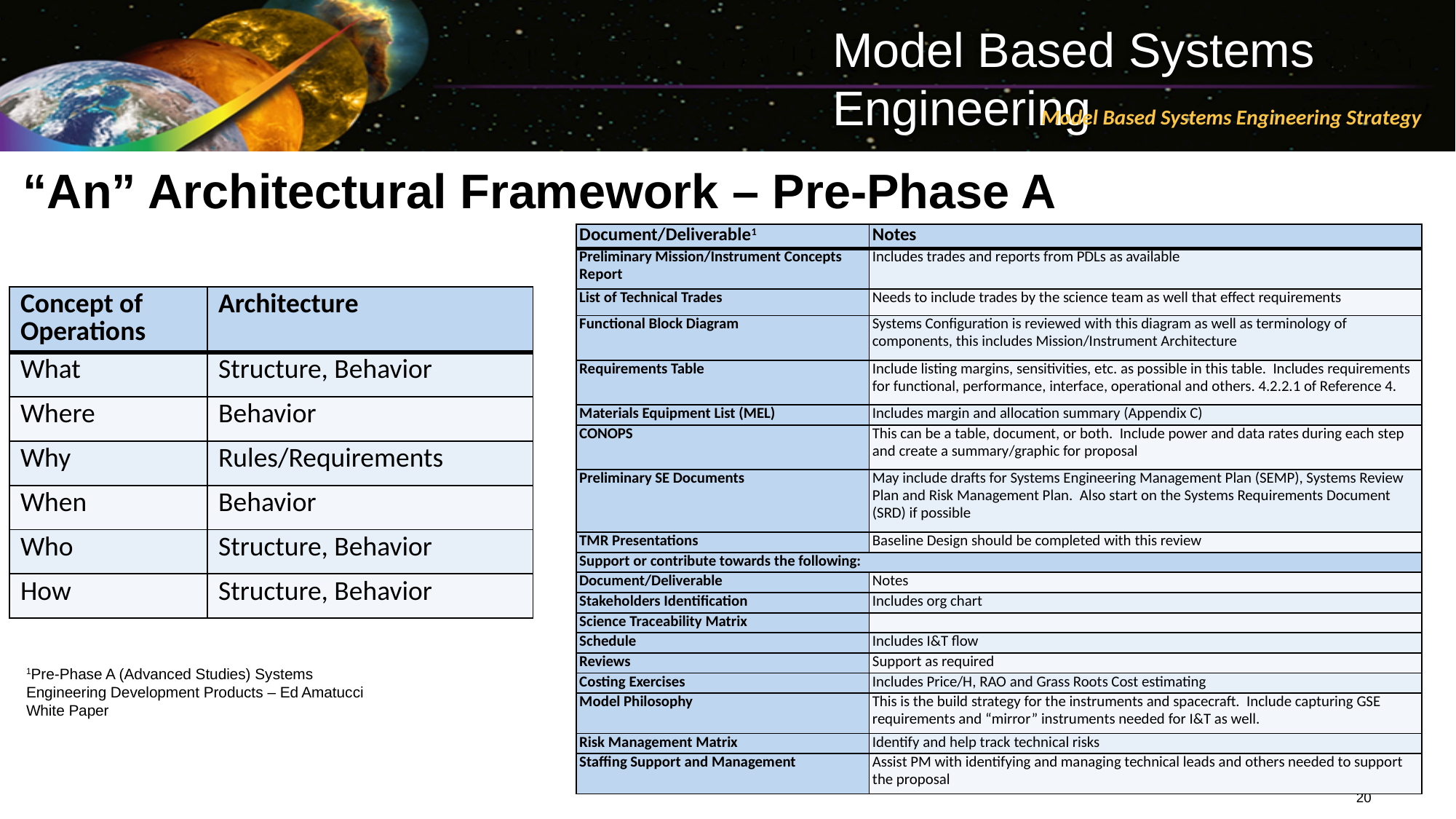

# “An” Architectural Framework – Pre-Phase A
| Document/Deliverable1 | Notes |
| --- | --- |
| Preliminary Mission/Instrument Concepts Report | Includes trades and reports from PDLs as available |
| List of Technical Trades | Needs to include trades by the science team as well that effect requirements |
| Functional Block Diagram | Systems Configuration is reviewed with this diagram as well as terminology of components, this includes Mission/Instrument Architecture |
| Requirements Table | Include listing margins, sensitivities, etc. as possible in this table. Includes requirements for functional, performance, interface, operational and others. 4.2.2.1 of Reference 4. |
| Materials Equipment List (MEL) | Includes margin and allocation summary (Appendix C) |
| CONOPS | This can be a table, document, or both. Include power and data rates during each step and create a summary/graphic for proposal |
| Preliminary SE Documents | May include drafts for Systems Engineering Management Plan (SEMP), Systems Review Plan and Risk Management Plan. Also start on the Systems Requirements Document (SRD) if possible |
| TMR Presentations | Baseline Design should be completed with this review |
| Support or contribute towards the following: |  |
| Document/Deliverable | Notes |
| Stakeholders Identification | Includes org chart |
| Science Traceability Matrix |  |
| Schedule | Includes I&T flow |
| Reviews | Support as required |
| Costing Exercises | Includes Price/H, RAO and Grass Roots Cost estimating |
| Model Philosophy | This is the build strategy for the instruments and spacecraft. Include capturing GSE requirements and “mirror” instruments needed for I&T as well. |
| Risk Management Matrix | Identify and help track technical risks |
| Staffing Support and Management | Assist PM with identifying and managing technical leads and others needed to support the proposal |
| Concept of Operations | Architecture |
| --- | --- |
| What | Structure, Behavior |
| Where | Behavior |
| Why | Rules/Requirements |
| When | Behavior |
| Who | Structure, Behavior |
| How | Structure, Behavior |
1Pre-Phase A (Advanced Studies) Systems Engineering Development Products – Ed Amatucci White Paper
20